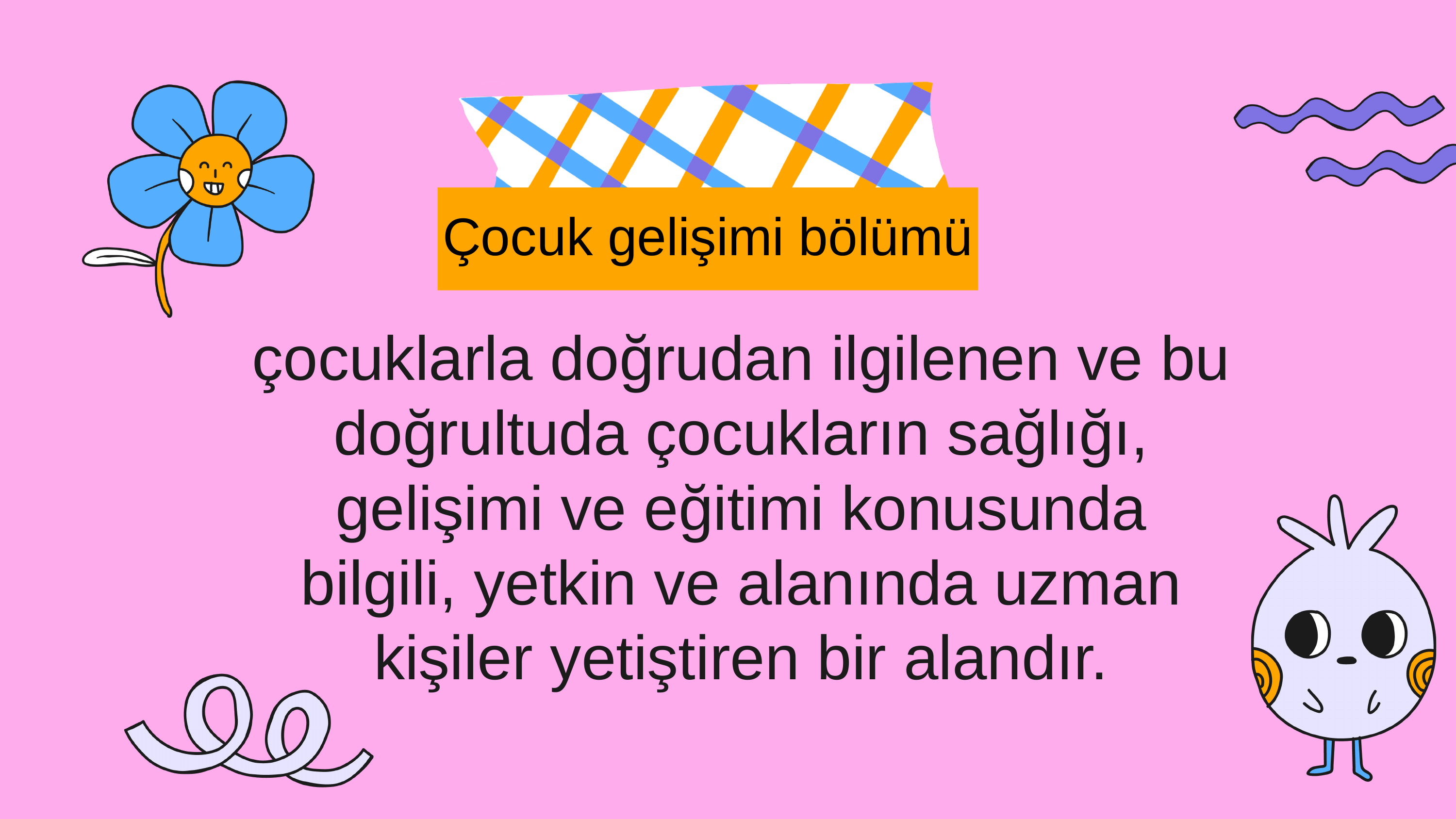

Çocuk gelişimi bölümü
çocuklarla doğrudan ilgilenen ve bu doğrultuda çocukların sağlığı, gelişimi ve eğitimi konusunda bilgili, yetkin ve alanında uzman kişiler yetiştiren bir alandır.